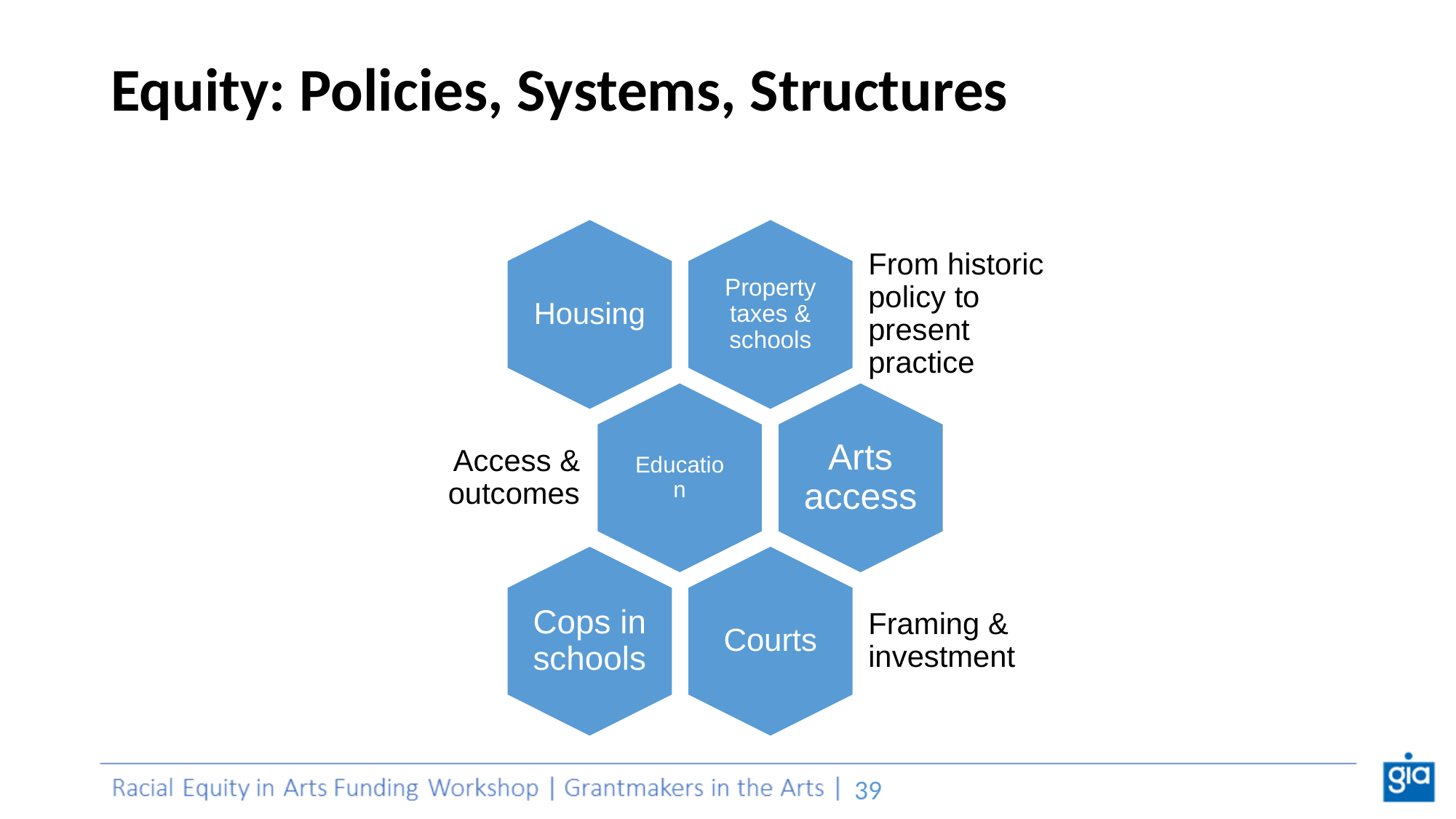

# Equity: Policies, Systems, Structures

Housing
Property taxes & schools

From historic policy to present practice

Education
Arts access

Access & outcomes

Cops in schools
Courts

Framing & investment
39